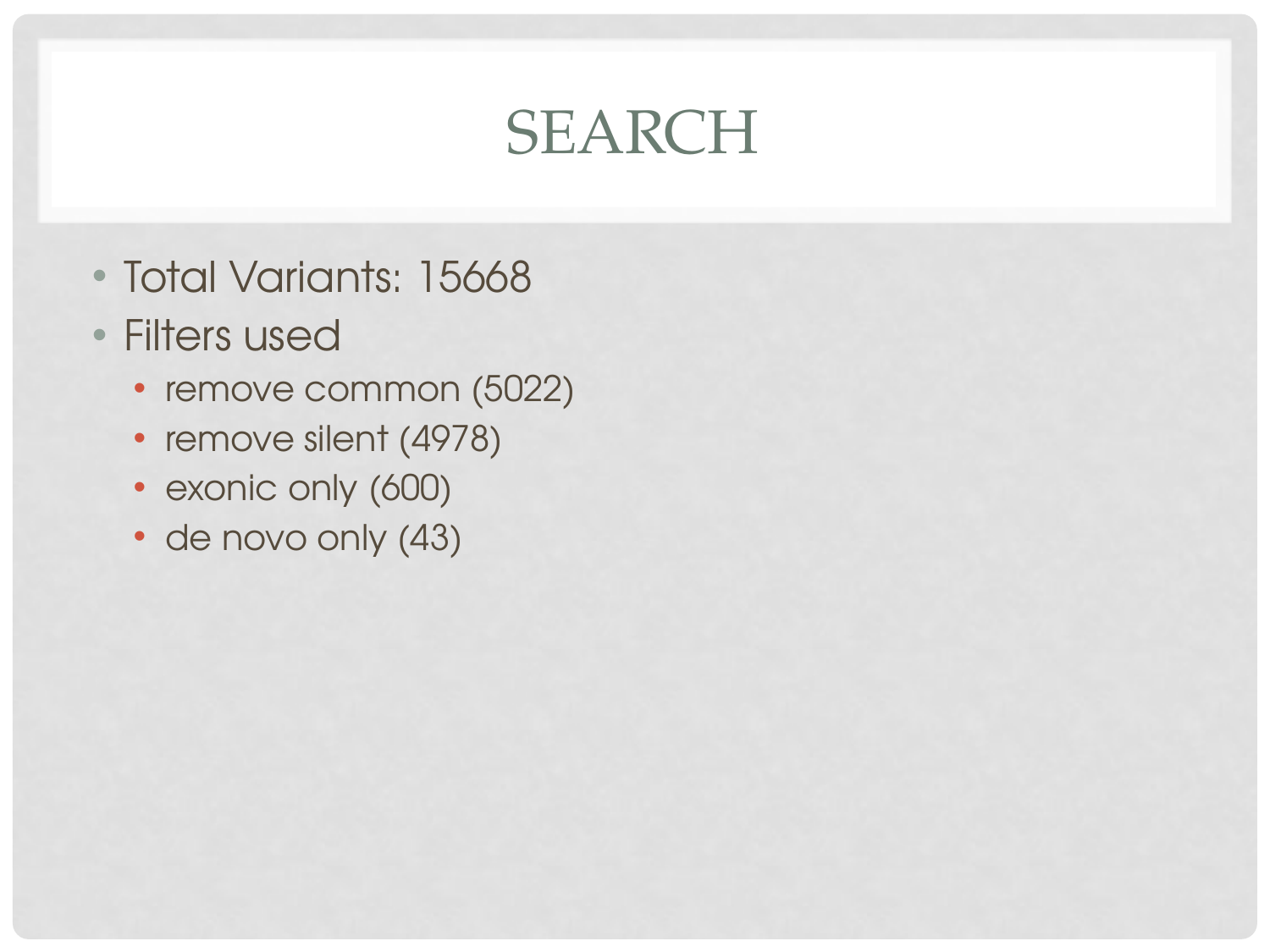

# Search
Total Variants: 15668
Filters used
remove common (5022)
remove silent (4978)
exonic only (600)
de novo only (43)